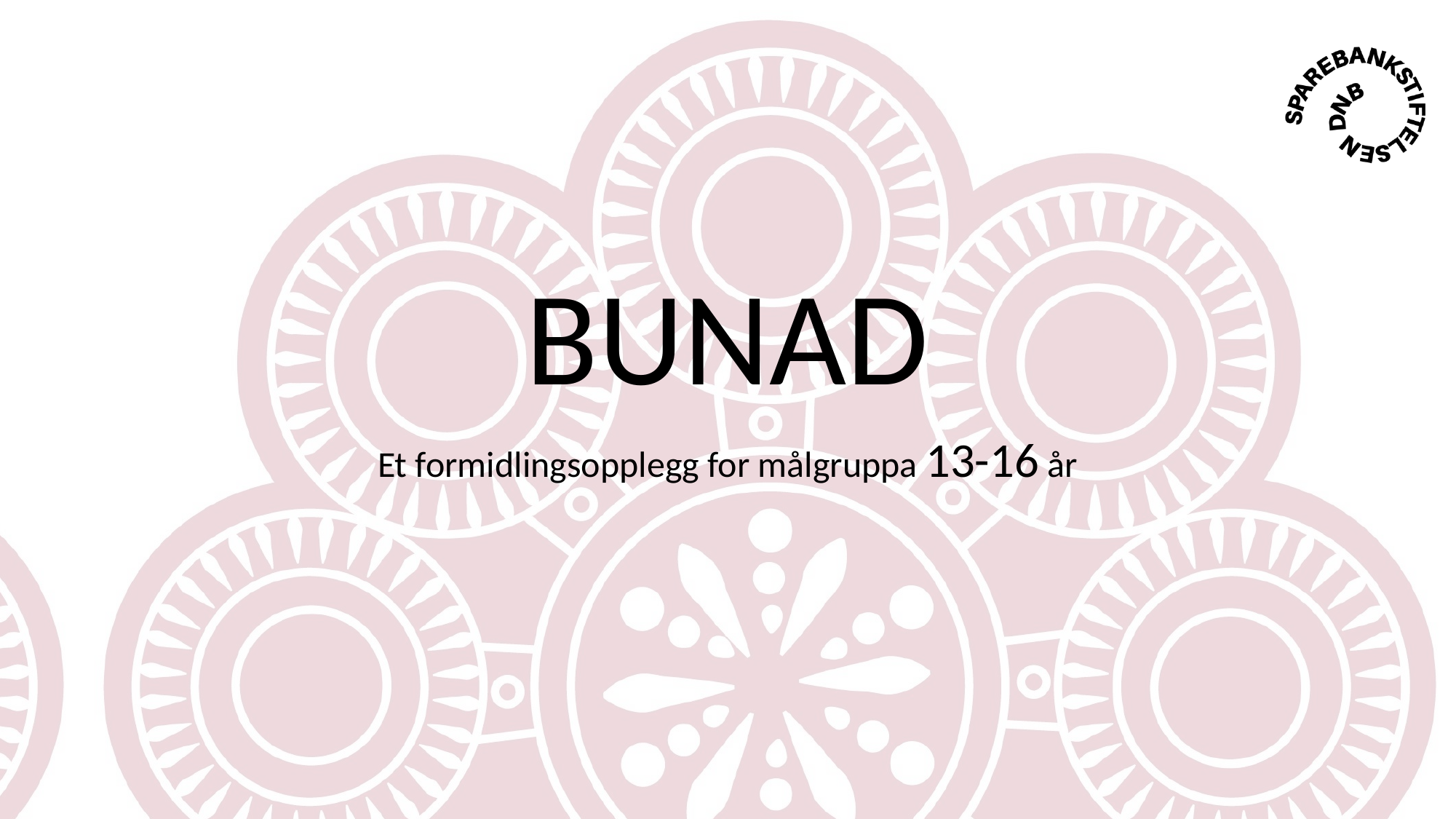

# BUNAD
Et formidlingsopplegg for målgruppa 13-16 år